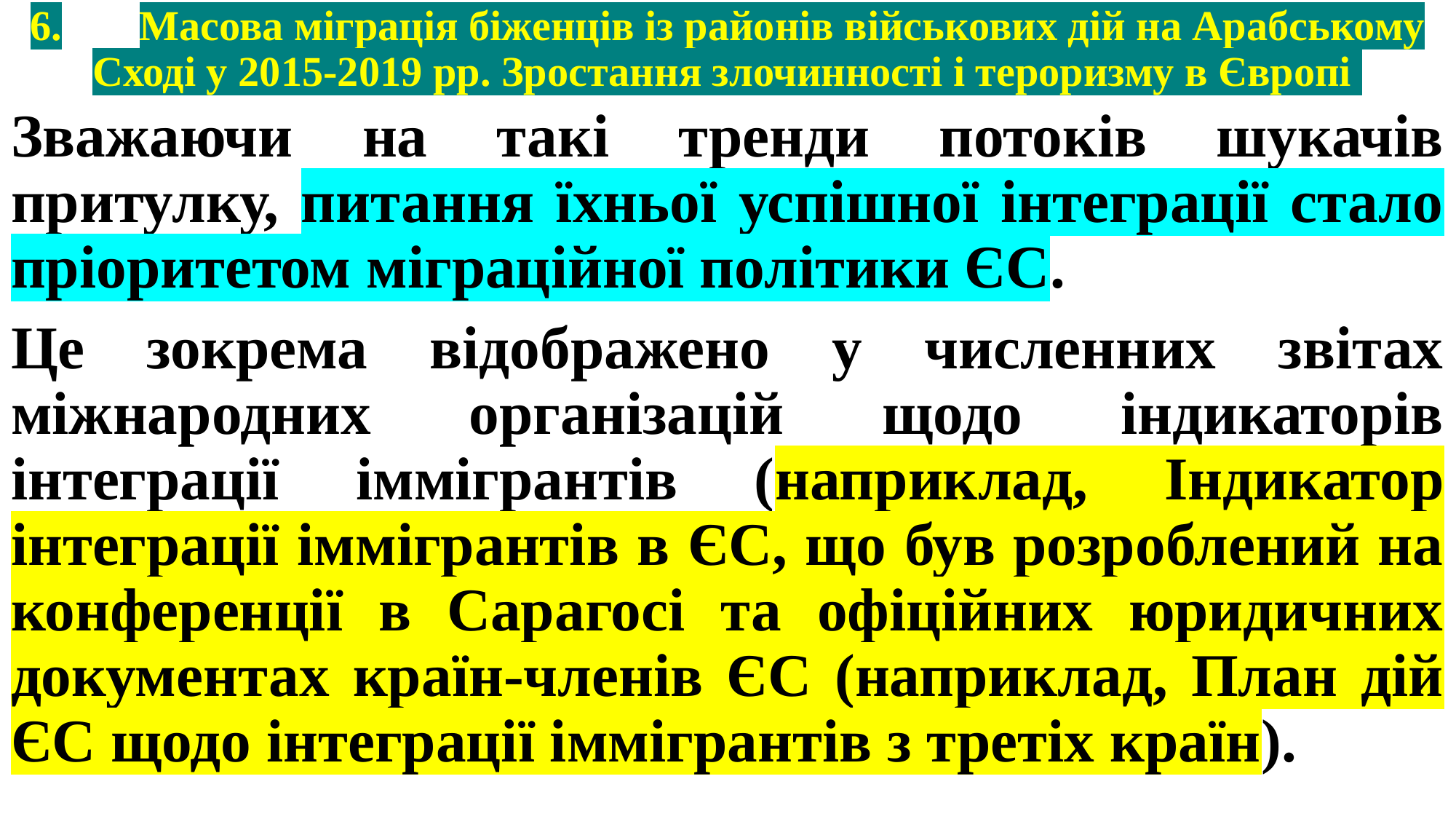

# 6.	Масова міграція біженців із районів військових дій на Арабському Сході у 2015-2019 рр. Зростання злочинності і тероризму в Європі
Зважаючи на такі тренди потоків шукачів притулку, питання їхньої успішної інтеграції стало пріоритетом міграційної політики ЄС.
Це зокрема відображено у численних звітах міжнародних організацій щодо індикаторів інтеграції іммігрантів (наприклад, Індикатор інтеграції іммігрантів в ЄС, що був розроблений на конференції в Сарагосі та офіційних юридичних документах країн-членів ЄС (наприклад, План дій ЄС щодо інтеграції іммігрантів з третіх країн).